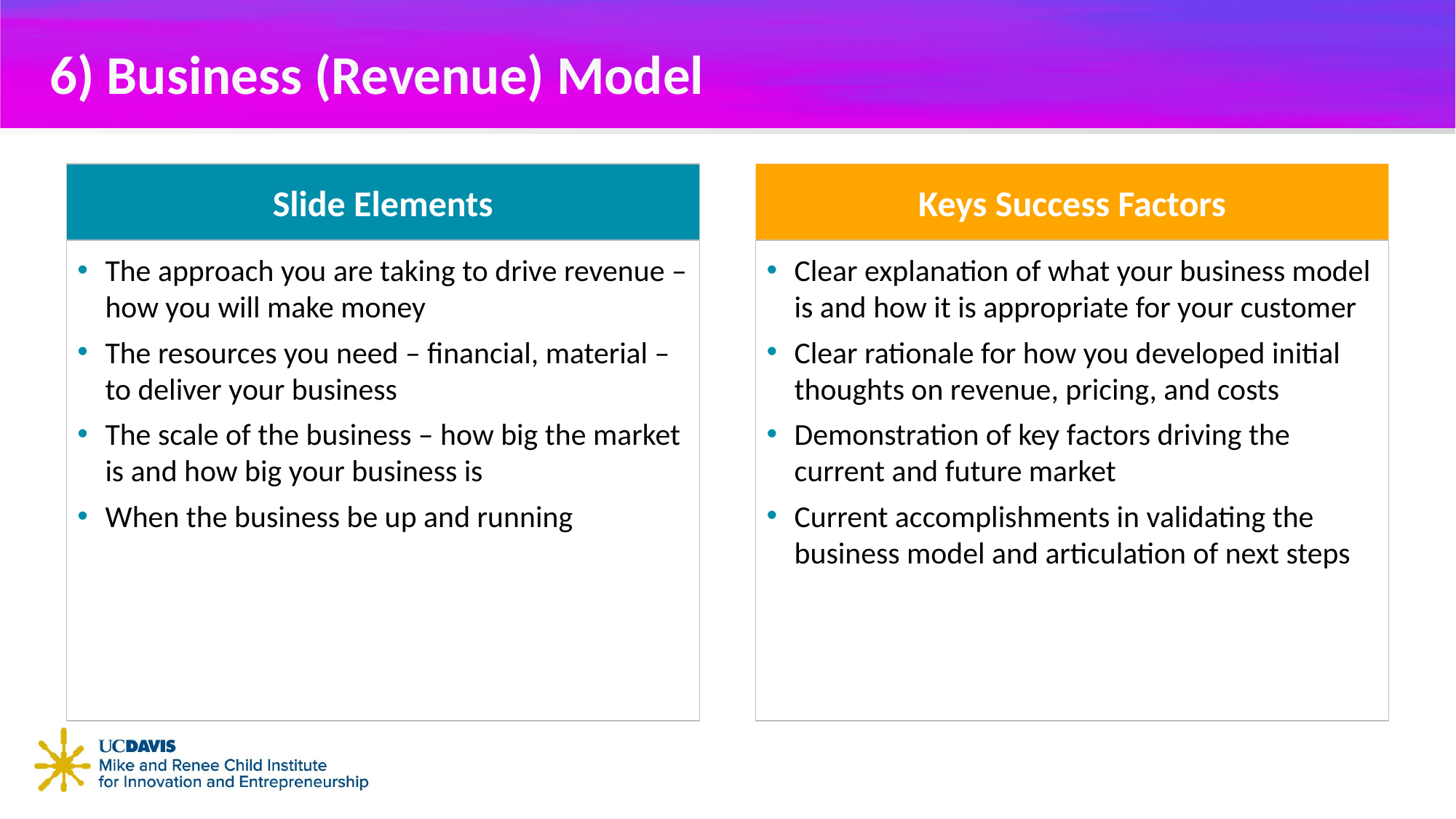

# 6) Business (Revenue) Model
Slide Elements
Keys Success Factors
The approach you are taking to drive revenue – how you will make money
The resources you need – financial, material –to deliver your business
The scale of the business – how big the market is and how big your business is
When the business be up and running
Clear explanation of what your business model is and how it is appropriate for your customer
Clear rationale for how you developed initial thoughts on revenue, pricing, and costs
Demonstration of key factors driving the current and future market
Current accomplishments in validating the business model and articulation of next steps